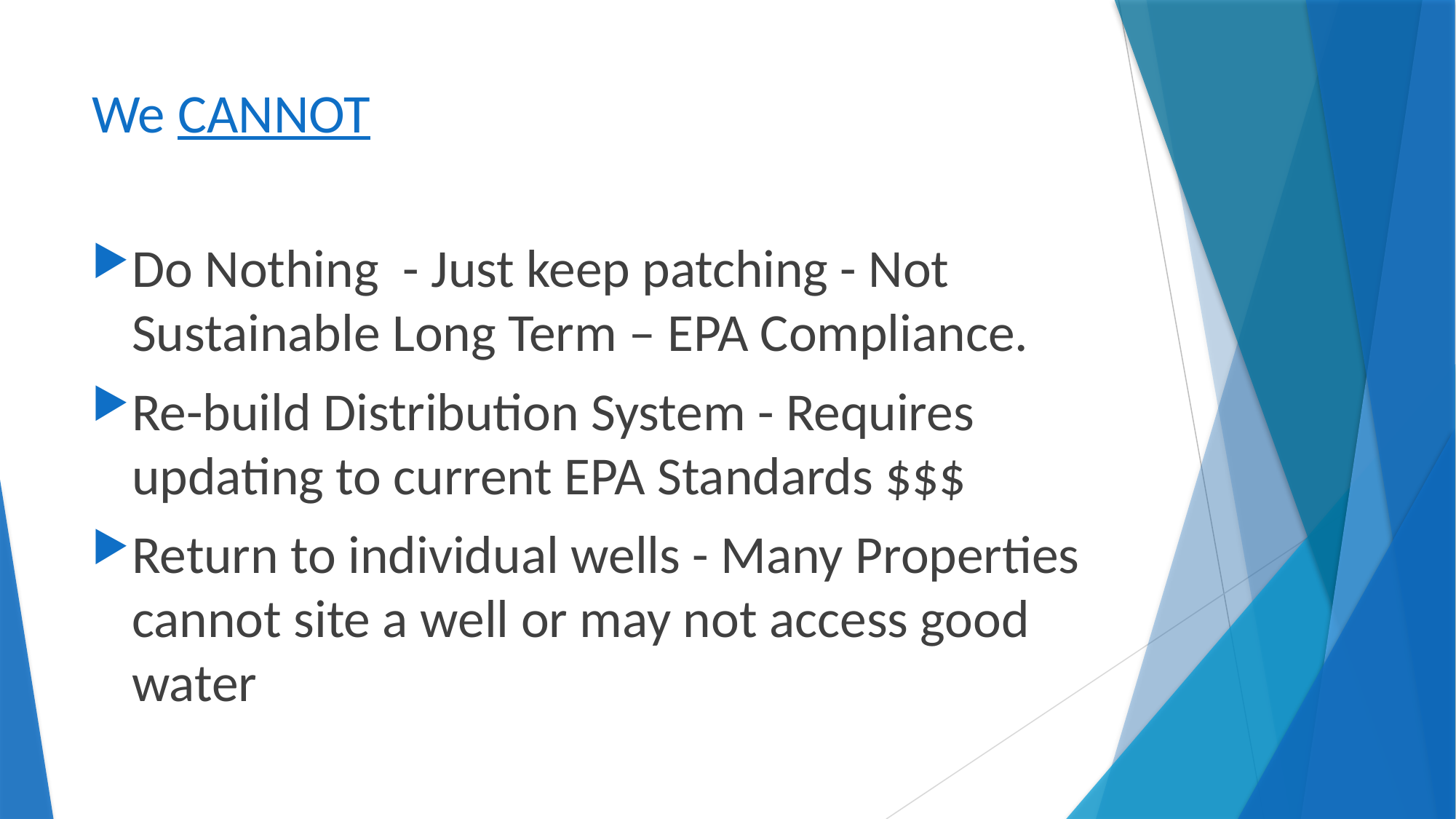

# We CANNOT
Do Nothing  - Just keep patching - Not Sustainable Long Term – EPA Compliance.
Re-build Distribution System - Requires updating to current EPA Standards $$$
Return to individual wells - Many Properties cannot site a well or may not access good water